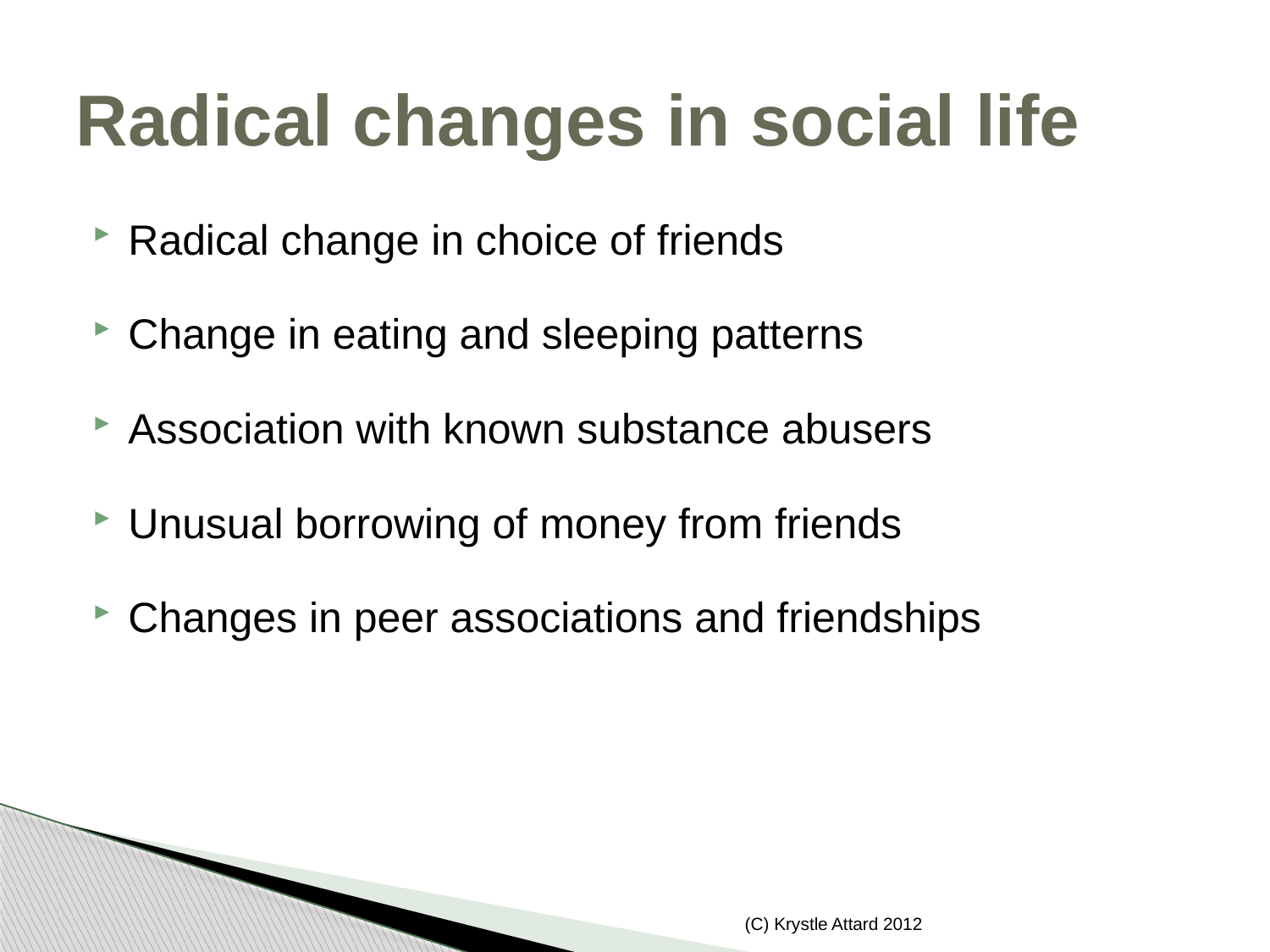

# Radical changes in social life
Radical change in choice of friends

Change in eating and sleeping patterns

Association with known substance abusers

Unusual borrowing of money from friends

Changes in peer associations and friendships

(C) Krystle Attard 2012